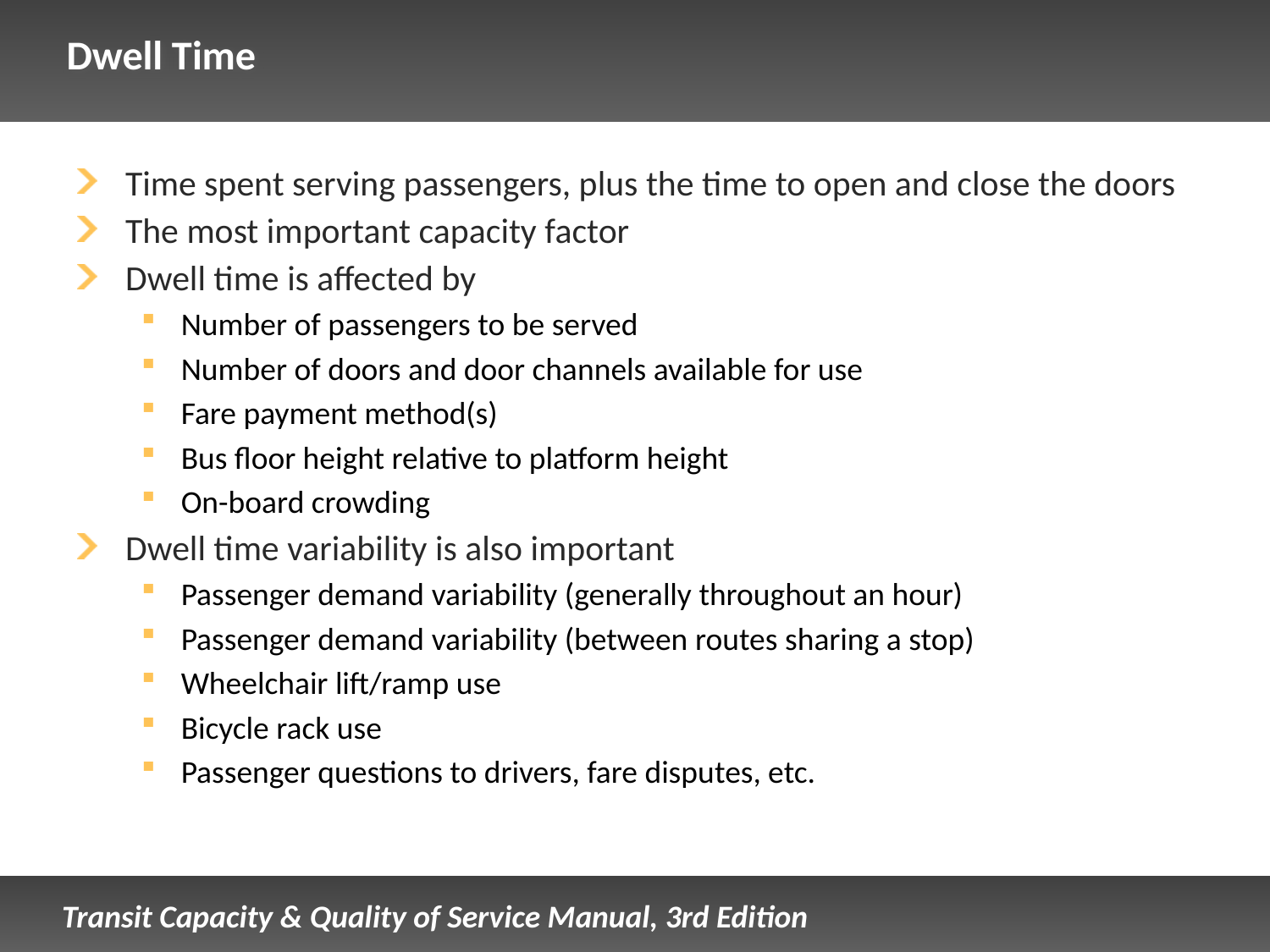

# Dwell Time
Time spent serving passengers, plus the time to open and close the doors
The most important capacity factor
Dwell time is affected by
Number of passengers to be served
Number of doors and door channels available for use
Fare payment method(s)
Bus floor height relative to platform height
On-board crowding
Dwell time variability is also important
Passenger demand variability (generally throughout an hour)
Passenger demand variability (between routes sharing a stop)
Wheelchair lift/ramp use
Bicycle rack use
Passenger questions to drivers, fare disputes, etc.